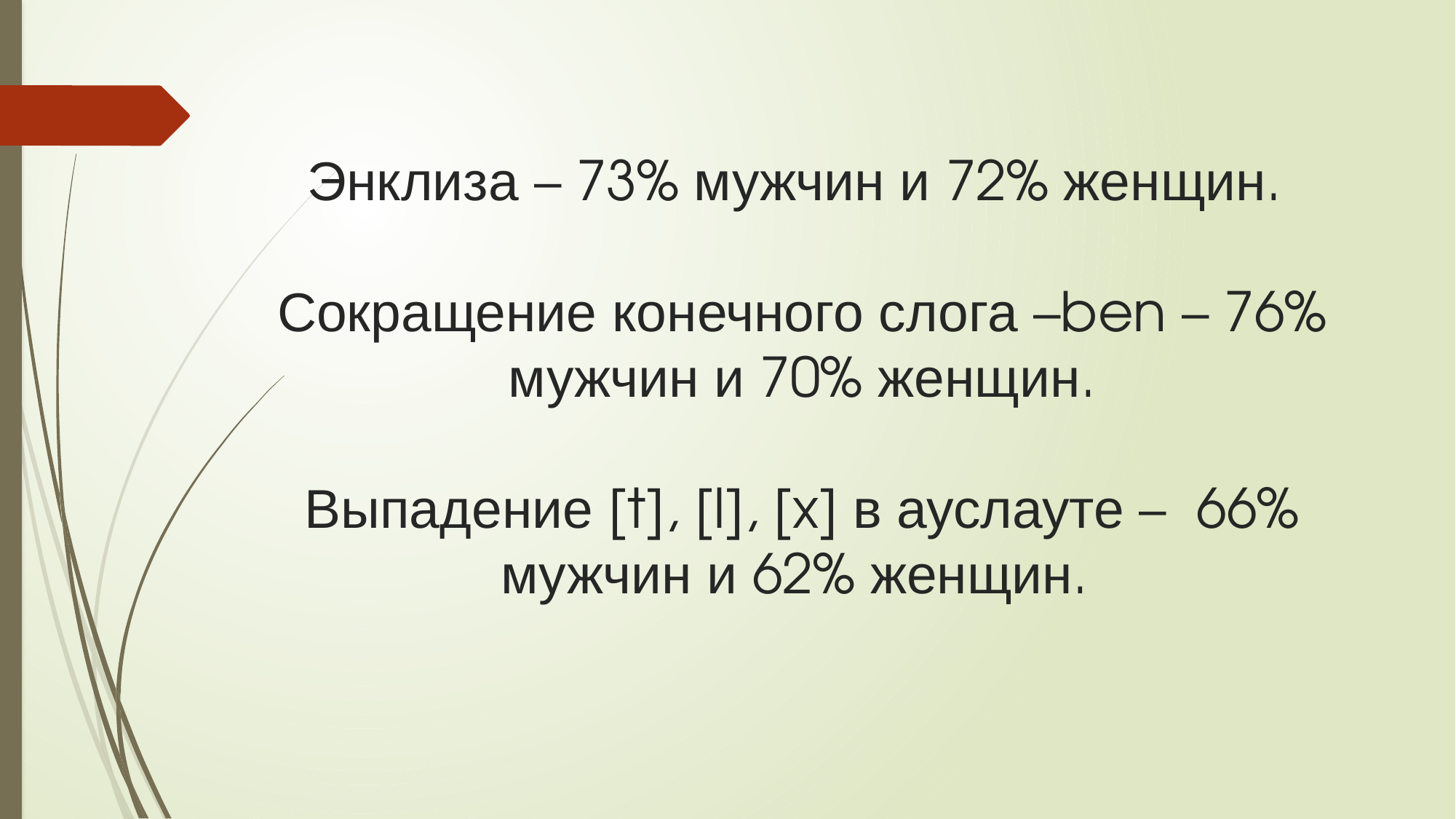

# Энклиза – 73% мужчин и 72% женщин. Сокращение конечного слога –ben – 76% мужчин и 70% женщин. Выпадение [t], [l], [x] в ауслауте –  66% мужчин и 62% женщин.